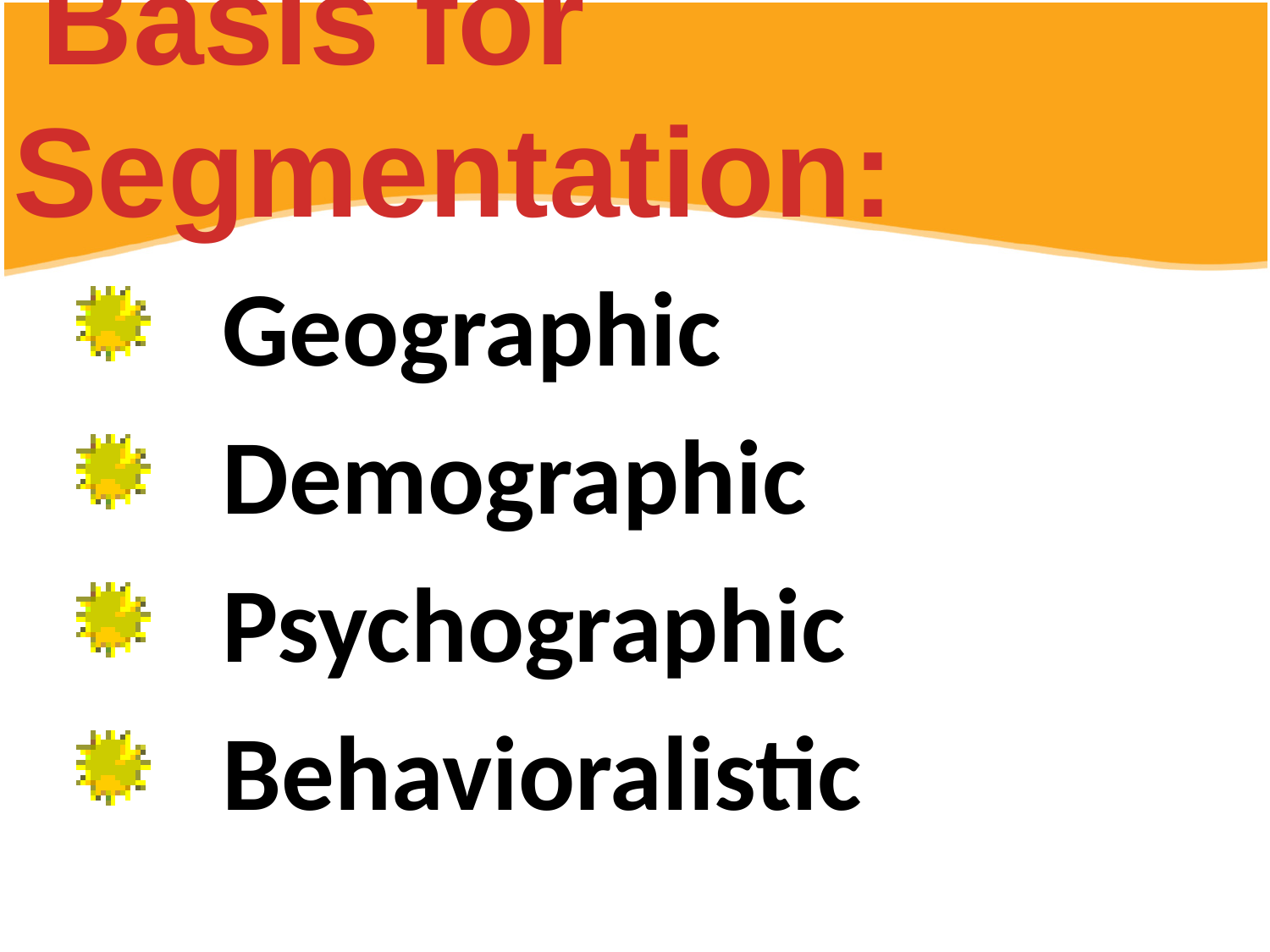

# Basis for Segmentation:
   Geographic
   Demographic
   Psychographic
   Behavioralistic